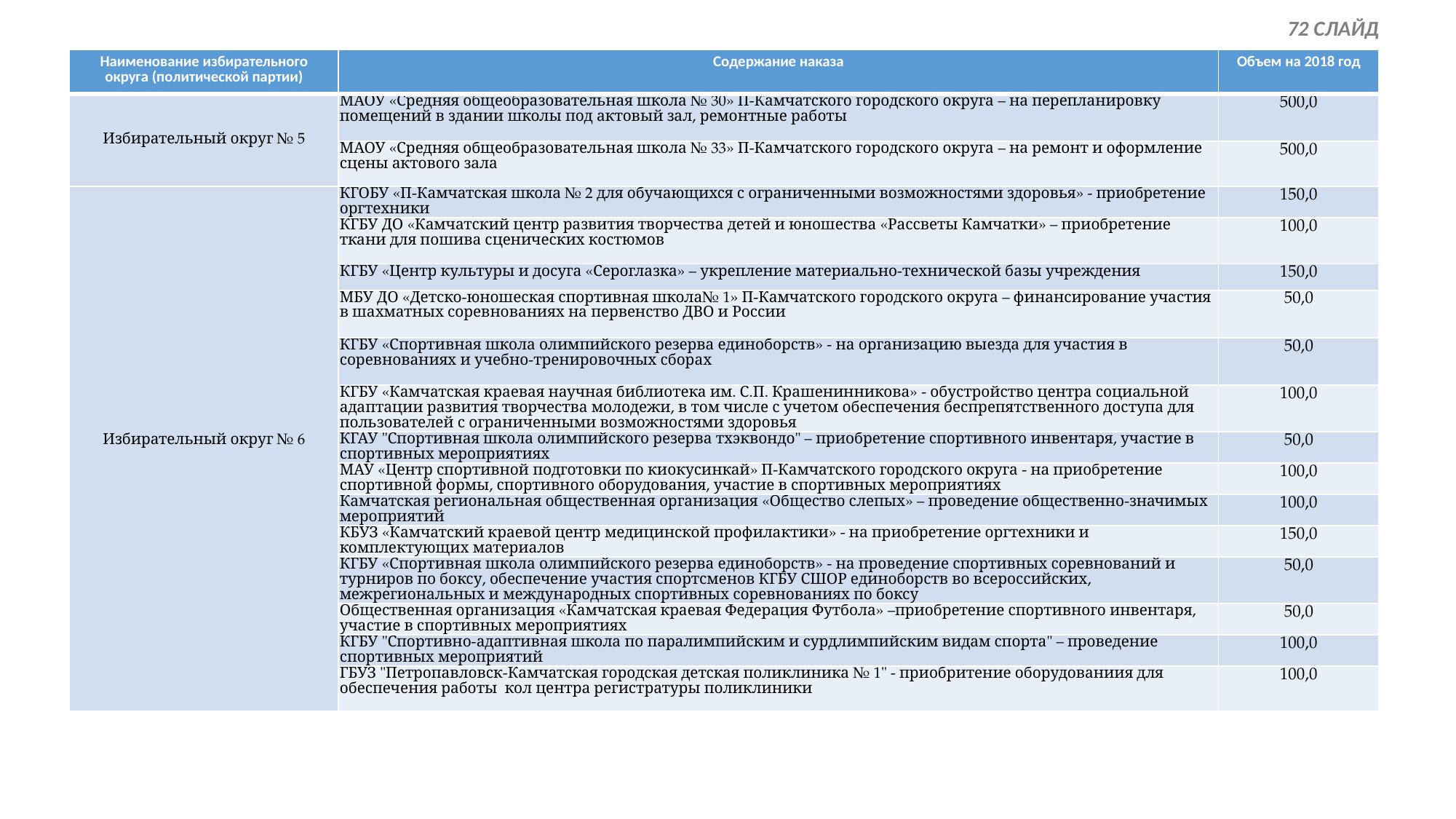

72 СЛАЙД
| Наименование избирательного округа (политической партии) | Содержание наказа | Объем на 2018 год |
| --- | --- | --- |
| Избирательный округ № 5 | МАОУ «Средняя общеобразовательная школа № 30» П-Камчатского городского округа – на перепланировку помещений в здании школы под актовый зал, ремонтные работы | 500,0 |
|  | МАОУ «Средняя общеобразовательная школа № 33» П-Камчатского городского округа – на ремонт и оформление сцены актового зала | 500,0 |
| Избирательный округ № 6 | КГОБУ «П-Камчатская школа № 2 для обучающихся с ограниченными возможностями здоровья» - приобретение оргтехники | 150,0 |
|  | КГБУ ДО «Камчатский центр развития творчества детей и юношества «Рассветы Камчатки» – приобретение ткани для пошива сценических костюмов | 100,0 |
|  | КГБУ «Центр культуры и досуга «Сероглазка» – укрепление материально-технической базы учреждения | 150,0 |
|  | МБУ ДО «Детско-юношеская спортивная школа№ 1» П-Камчатского городского округа – финансирование участия в шахматных соревнованиях на первенство ДВО и России | 50,0 |
|  | КГБУ «Спортивная школа олимпийского резерва единоборств» - на организацию выезда для участия в соревнованиях и учебно-тренировочных сборах | 50,0 |
|  | КГБУ «Камчатская краевая научная библиотека им. С.П. Крашенинникова» - обустройство центра социальной адаптации развития творчества молодежи, в том числе с учетом обеспечения беспрепятственного доступа для пользователей с ограниченными возможностями здоровья | 100,0 |
|  | КГАУ "Спортивная школа олимпийского резерва тхэквондо" – приобретение спортивного инвентаря, участие в спортивных мероприятиях | 50,0 |
|  | МАУ «Центр спортивной подготовки по киокусинкай» П-Камчатского городского округа - на приобретение спортивной формы, спортивного оборудования, участие в спортивных мероприятиях | 100,0 |
|  | Камчатская региональная общественная организация «Общество слепых» – проведение общественно-значимых мероприятий | 100,0 |
|  | КБУЗ «Камчатский краевой центр медицинской профилактики» - на приобретение оргтехники и комплектующих материалов | 150,0 |
|  | КГБУ «Спортивная школа олимпийского резерва единоборств» - на проведение спортивных соревнований и турниров по боксу, обеспечение участия спортсменов КГБУ СШОР единоборств во всероссийских, межрегиональных и международных спортивных соревнованиях по боксу | 50,0 |
|  | Общественная организация «Камчатская краевая Федерация Футбола» –приобретение спортивного инвентаря, участие в спортивных мероприятиях | 50,0 |
|  | КГБУ "Спортивно-адаптивная школа по паралимпийским и сурдлимпийским видам спорта" – проведение спортивных мероприятий | 100,0 |
|  | ГБУЗ "Петропавловск-Камчатская городская детская поликлиника № 1" - приобритение оборудованиия для обеспечения работы кол центра регистратуры поликлиники | 100,0 |